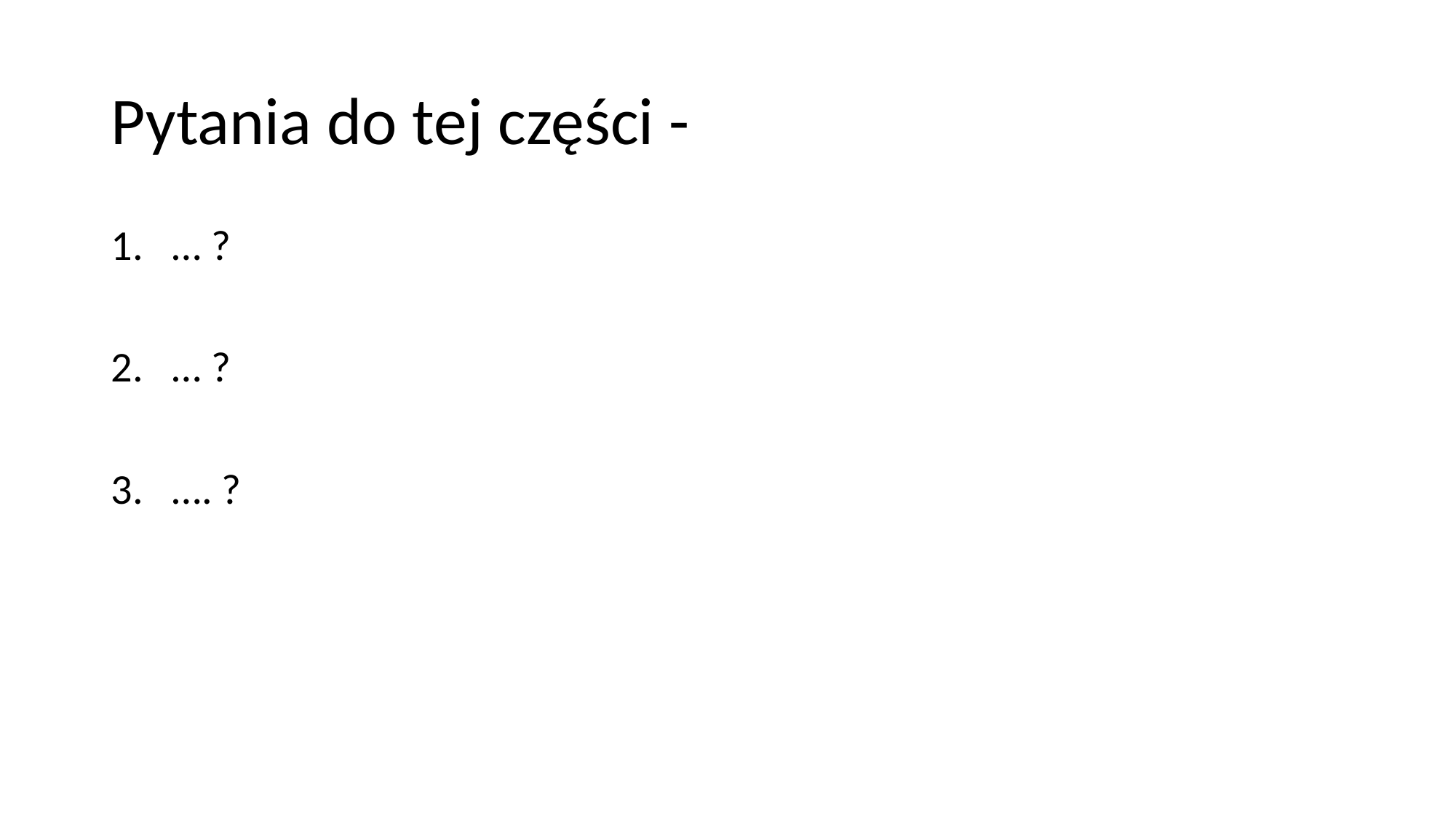

# Pytania do tej części -
… ?

… ?

…. ?